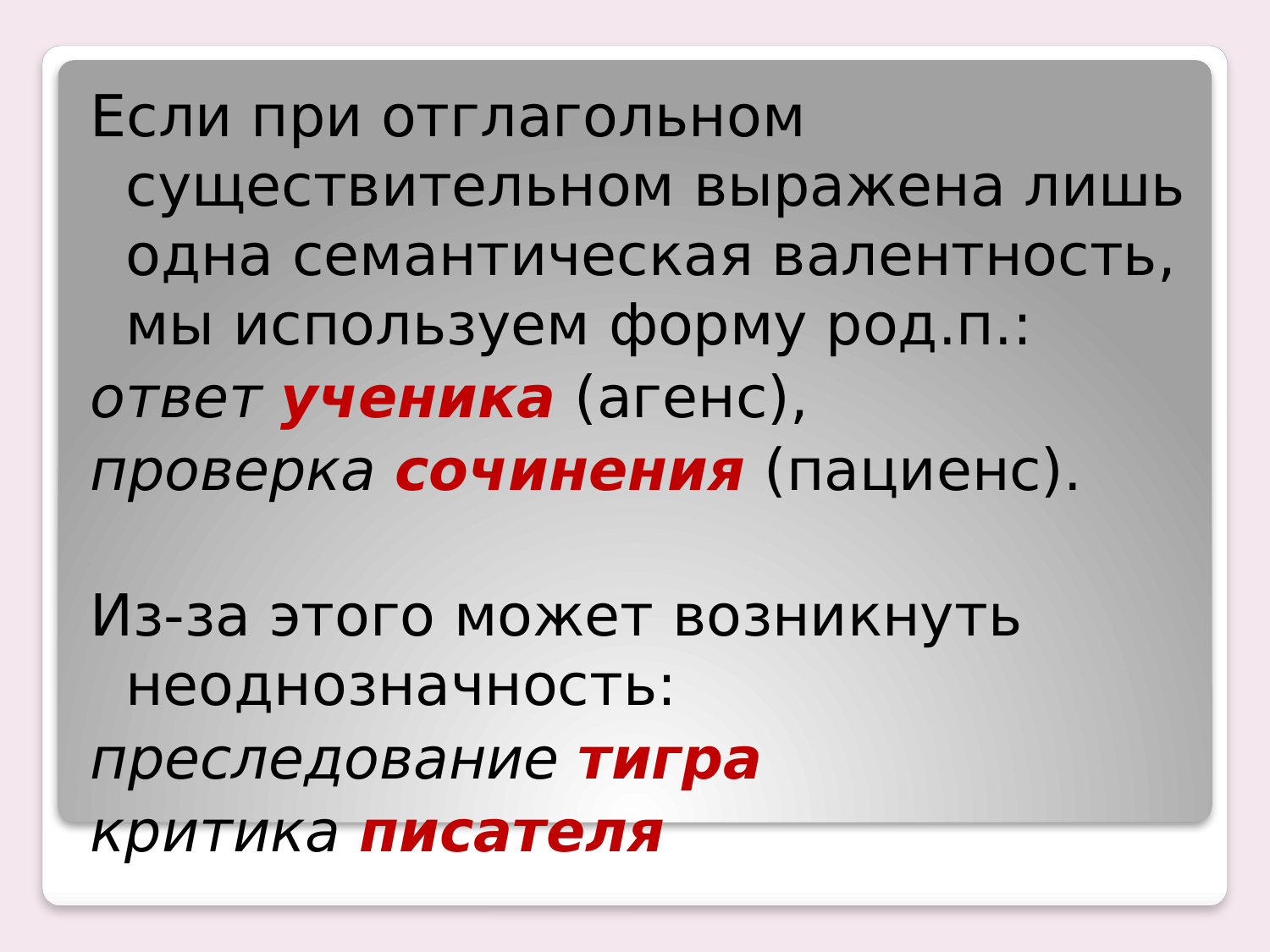

#
Если при отглагольном существительном выражена лишь одна семантическая валентность, мы используем форму род.п.:
ответ ученика (агенс),
проверка сочинения (пациенс).

Из-за этого может возникнуть неоднозначность:
преследование тигра
критика писателя